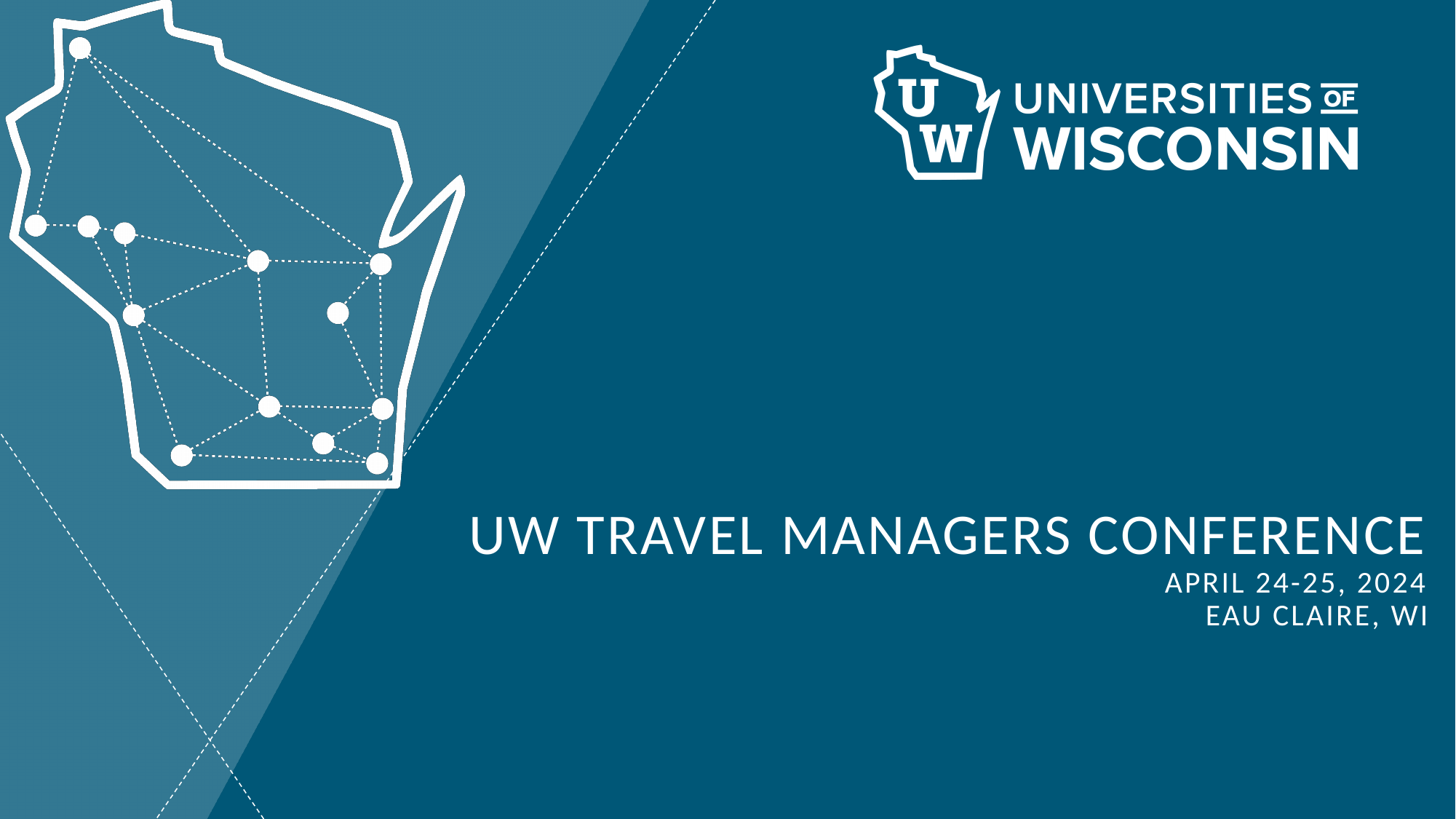

# UW Travel MANAGERS CONFERENCE April 24-25, 2024 Eau Claire, WI